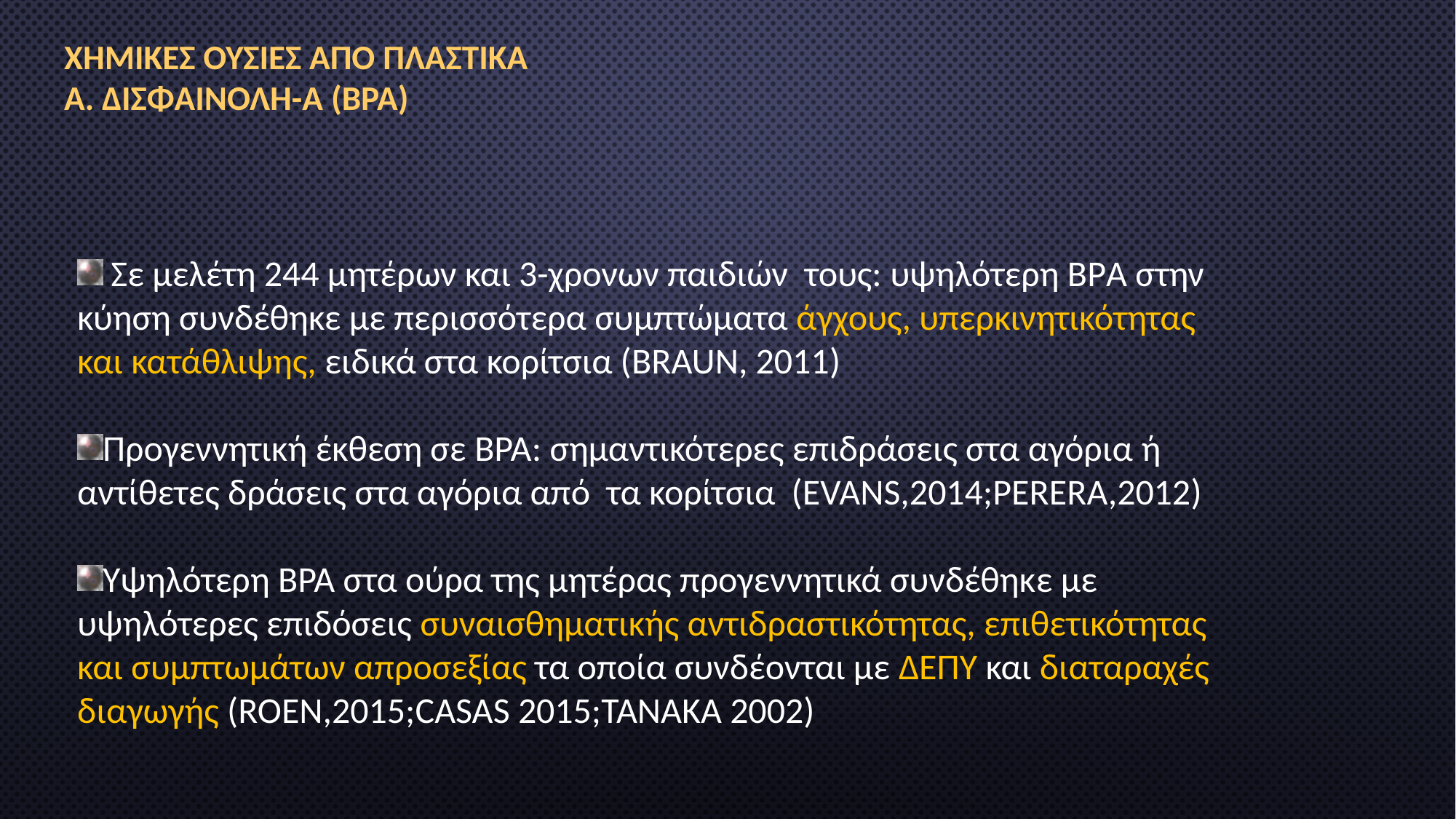

# ΧΗΜΙΚΕΣ ΟΥΣΙΕΣ ΑΠΟ ΠΛΑΣΤΙΚΑ Α. Δισφαινόλη-Α (BPA)
 Σε μελέτη 244 μητέρων και 3-χρονων παιδιών  τους: υψηλότερη ΒPΑ στην κύηση συνδέθηκε με περισσότερα συμπτώματα άγχους, υπερκινητικότητας και κατάθλιψης, ειδικά στα κορίτσια (BRAUN, 2011)

Προγεννητική έκθεση σε BPA: σημαντικότερες επιδράσεις στα αγόρια ή αντίθετες δράσεις στα αγόρια από  τα κορίτσια  (EVANS,2014;PERERA,2012)

Υψηλότερη BPA στα ούρα της μητέρας προγεννητικά συνδέθηκε με υψηλότερες επιδόσεις συναισθηματικής αντιδραστικότητας, επιθετικότητας και συμπτωμάτων απροσεξίας τα οποία συνδέονται με ΔΕΠΥ και διαταραχές διαγωγής (ROEN,2015;CASAS 2015;TANAKA 2002)